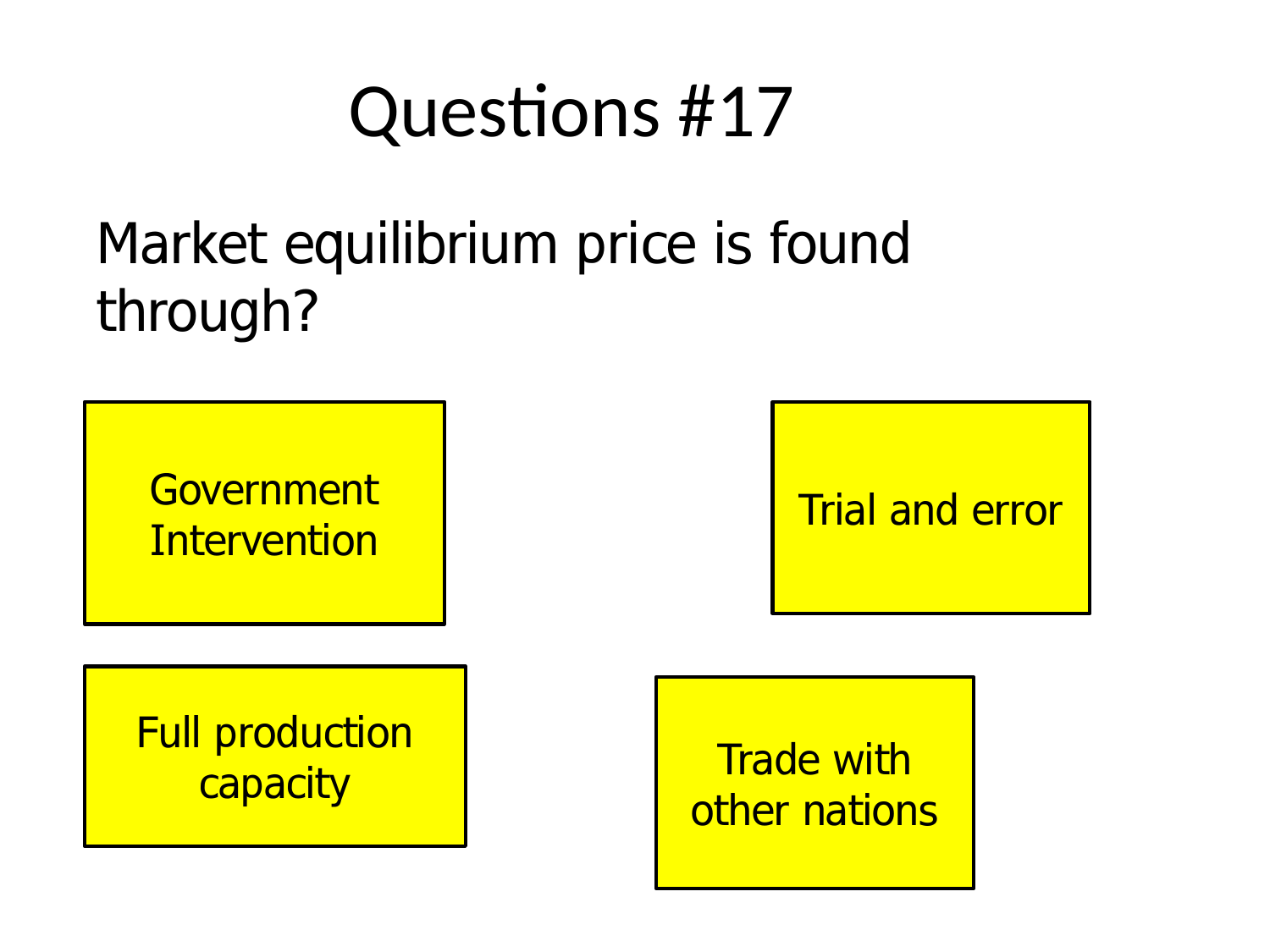

# Questions #17
Market equilibrium price is found through?
Government Intervention
Trial and error
Full production capacity
Trade with other nations